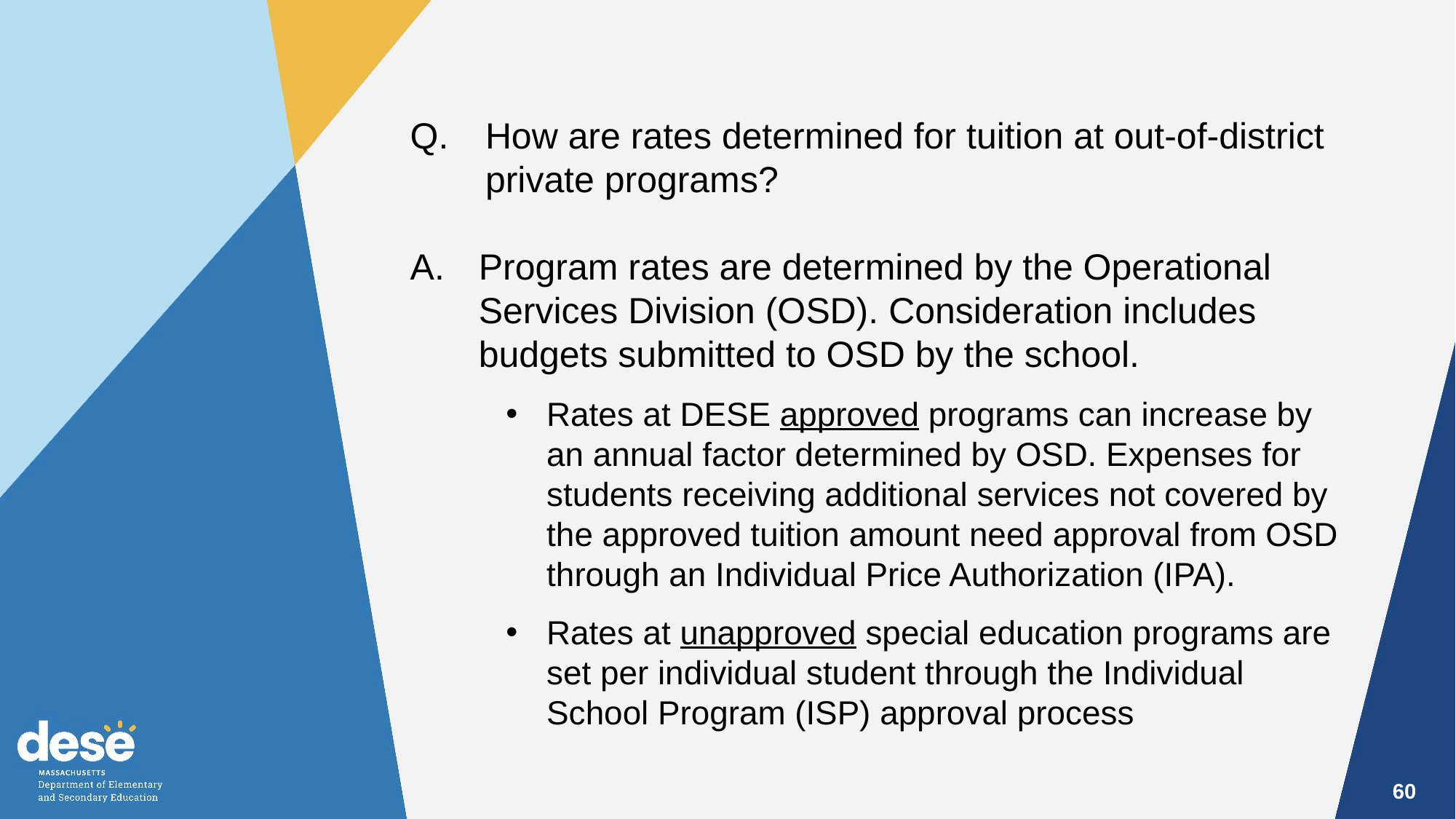

Q. 	How are rates determined for tuition at out-of-district private programs?
Program rates are determined by the Operational Services Division (OSD). Consideration includes budgets submitted to OSD by the school.
Rates at DESE approved programs can increase by an annual factor determined by OSD. Expenses for students receiving additional services not covered by the approved tuition amount need approval from OSD through an Individual Price Authorization (IPA).
Rates at unapproved special education programs are set per individual student through the Individual School Program (ISP) approval process
60